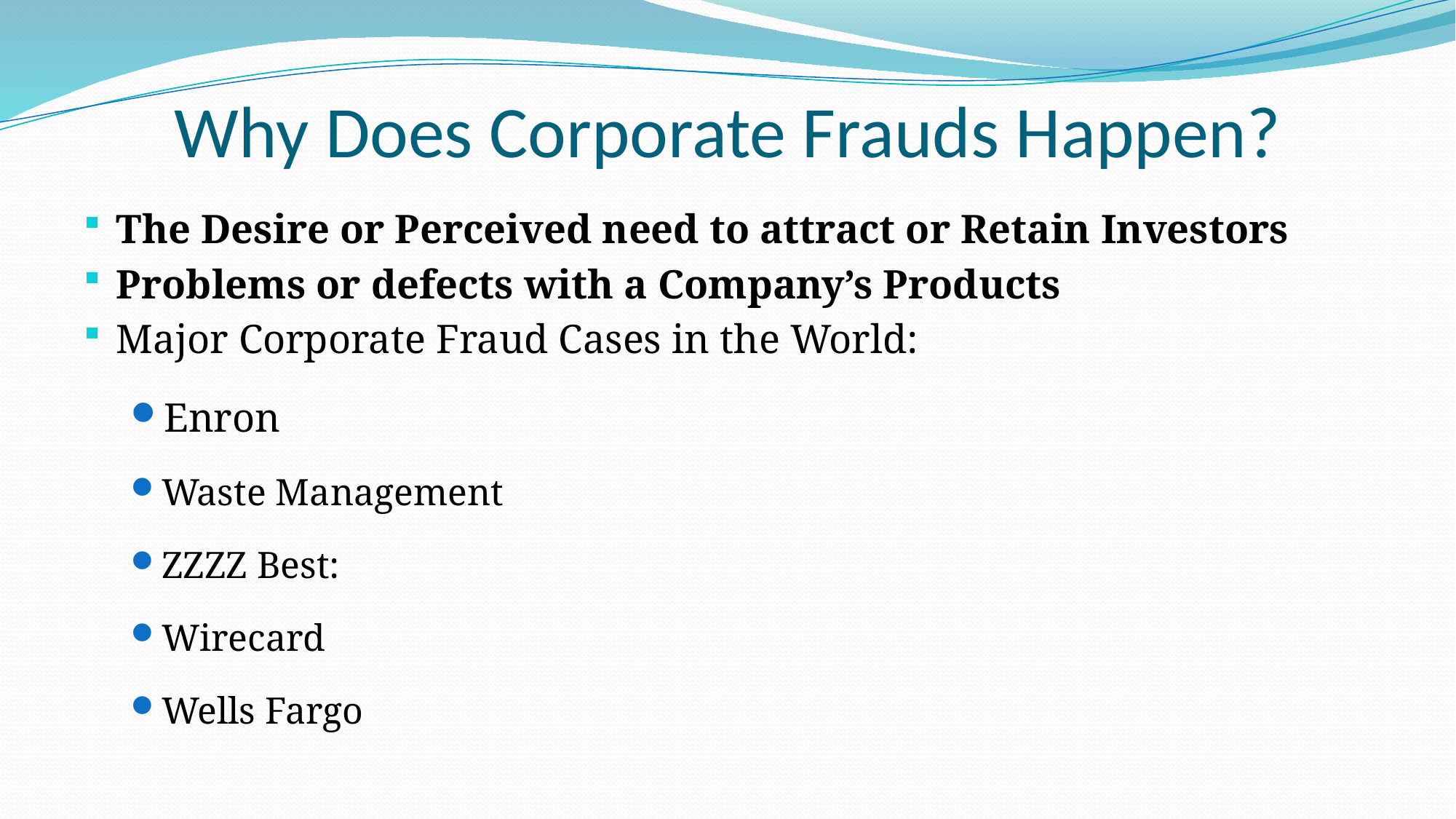

# Why Does Corporate Frauds Happen?
The Desire or Perceived need to attract or Retain Investors
Problems or defects with a Company’s Products
Major Corporate Fraud Cases in the World:
Enron
Waste Management
ZZZZ Best:
Wirecard
Wells Fargo